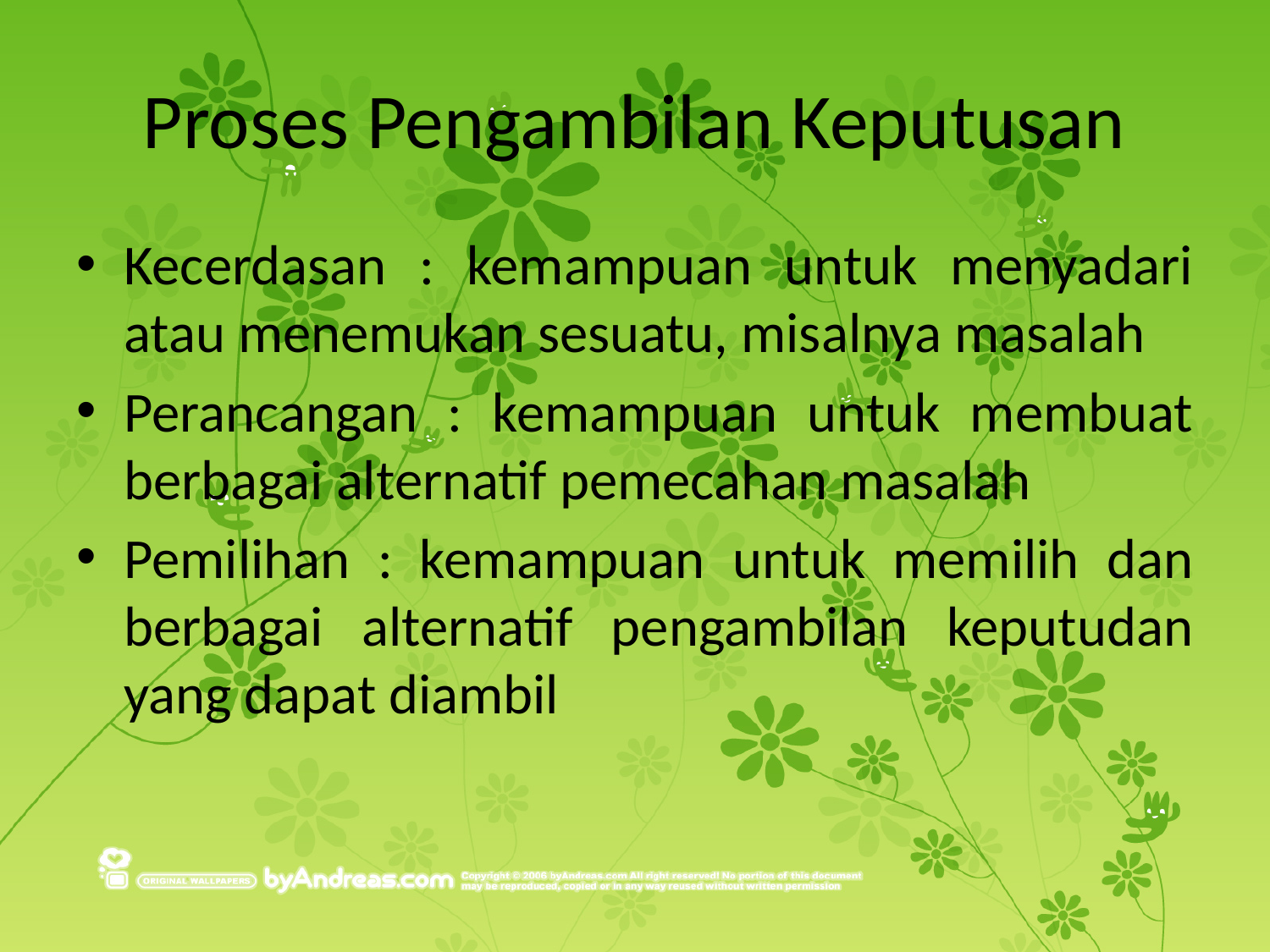

# Proses Pengambilan Keputusan
Kecerdasan : kemampuan untuk menyadari atau menemukan sesuatu, misalnya masalah
Perancangan : kemampuan untuk membuat berbagai alternatif pemecahan masalah
Pemilihan : kemampuan untuk memilih dan berbagai alternatif pengambilan keputudan yang dapat diambil